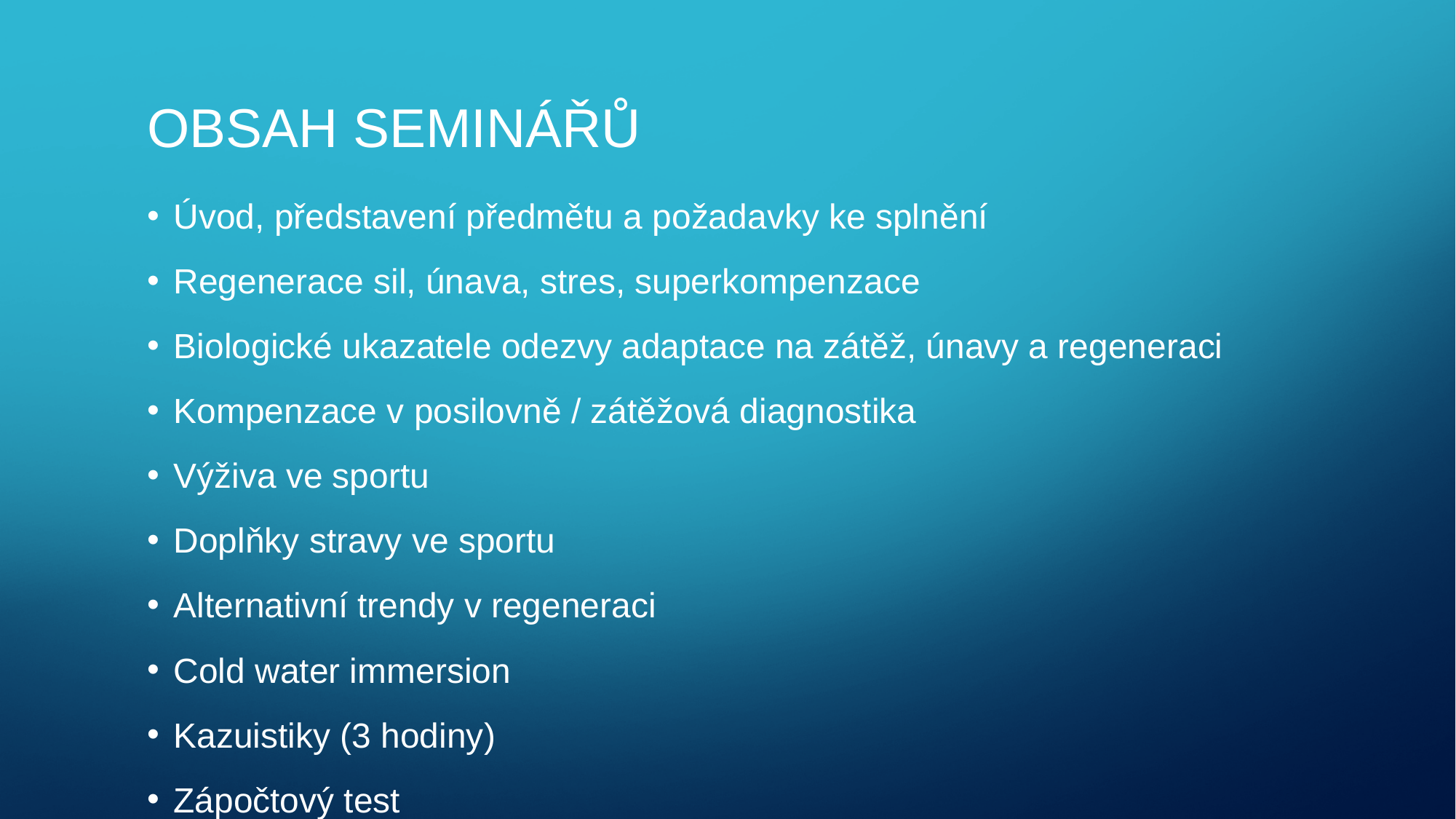

# OBSAH SEMINÁŘŮ
Úvod, představení předmětu a požadavky ke splnění
Regenerace sil, únava, stres, superkompenzace
Biologické ukazatele odezvy adaptace na zátěž, únavy a regeneraci
Kompenzace v posilovně / zátěžová diagnostika
Výživa ve sportu
Doplňky stravy ve sportu
Alternativní trendy v regeneraci
Cold water immersion
Kazuistiky (3 hodiny)
Zápočtový test